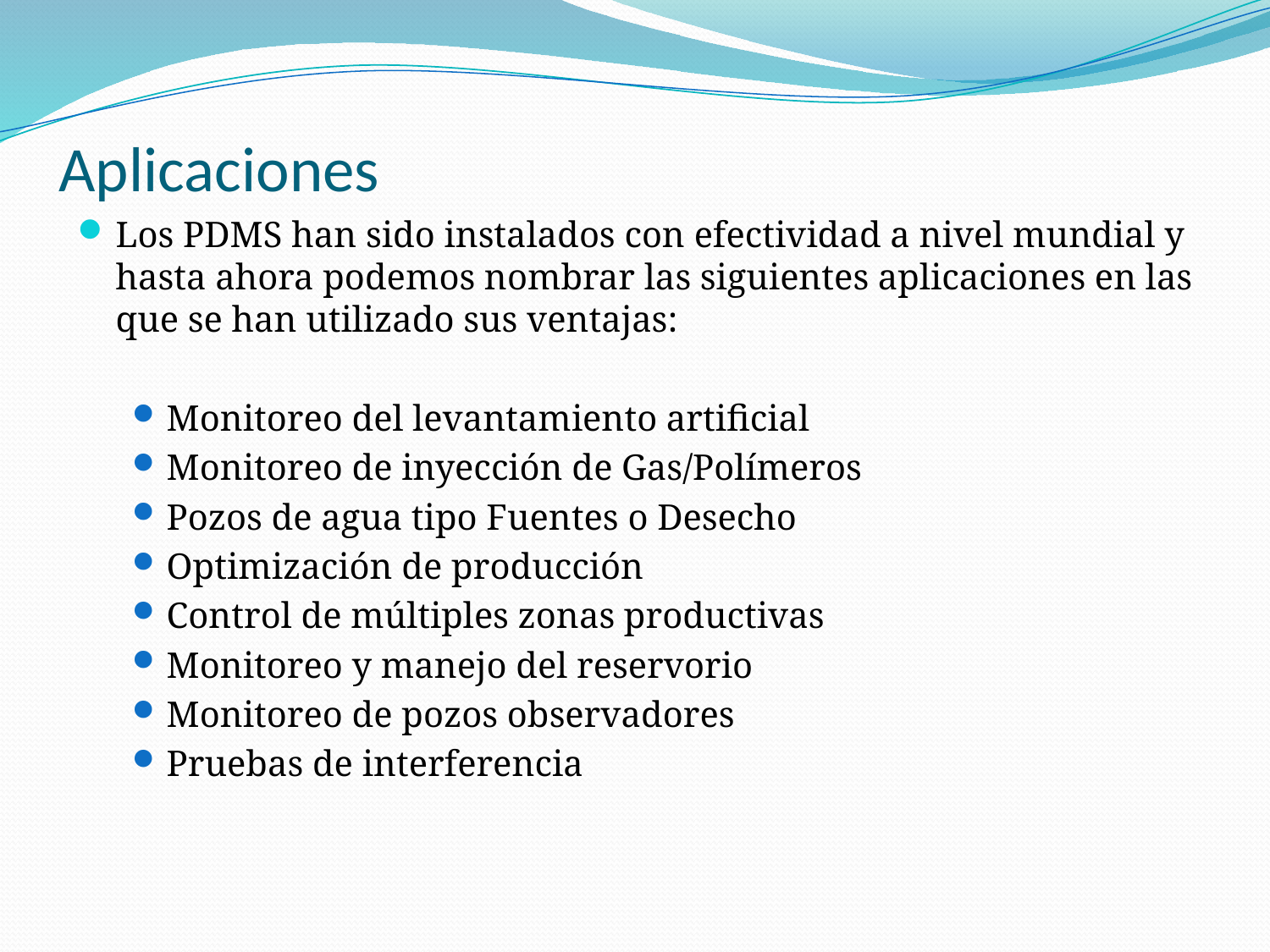

# Aplicaciones
Los PDMS han sido instalados con efectividad a nivel mundial y hasta ahora podemos nombrar las siguientes aplicaciones en las que se han utilizado sus ventajas:

Monitoreo del levantamiento artificial
Monitoreo de inyección de Gas/Polímeros
Pozos de agua tipo Fuentes o Desecho
Optimización de producción
Control de múltiples zonas productivas
Monitoreo y manejo del reservorio
Monitoreo de pozos observadores
Pruebas de interferencia